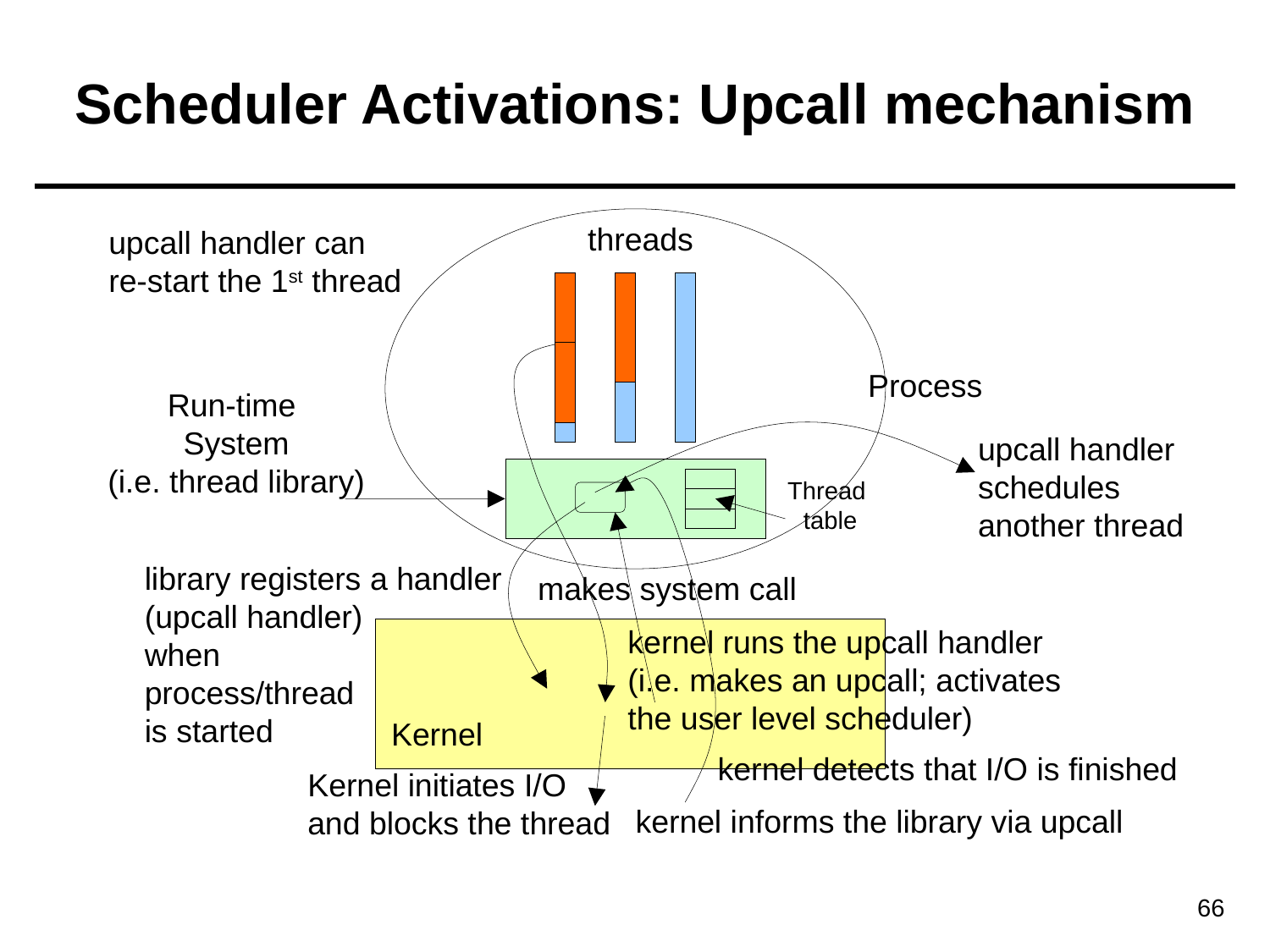

# Scheduler Activations: Upcall mechanism

threads
upcall handler can
re-start the 1st thread

Process
Run-time
System
(i.e. thread library)

upcall handler
schedules
another thread

Thread
table

library registers a handler
(upcall handler)
when
process/thread
is started
makes system call
kernel runs the upcall handler
(i.e. makes an upcall; activates
the user level scheduler)

Kernel

kernel detects that I/O is finished
Kernel initiates I/O
and blocks the thread
kernel informs the library via upcall
66